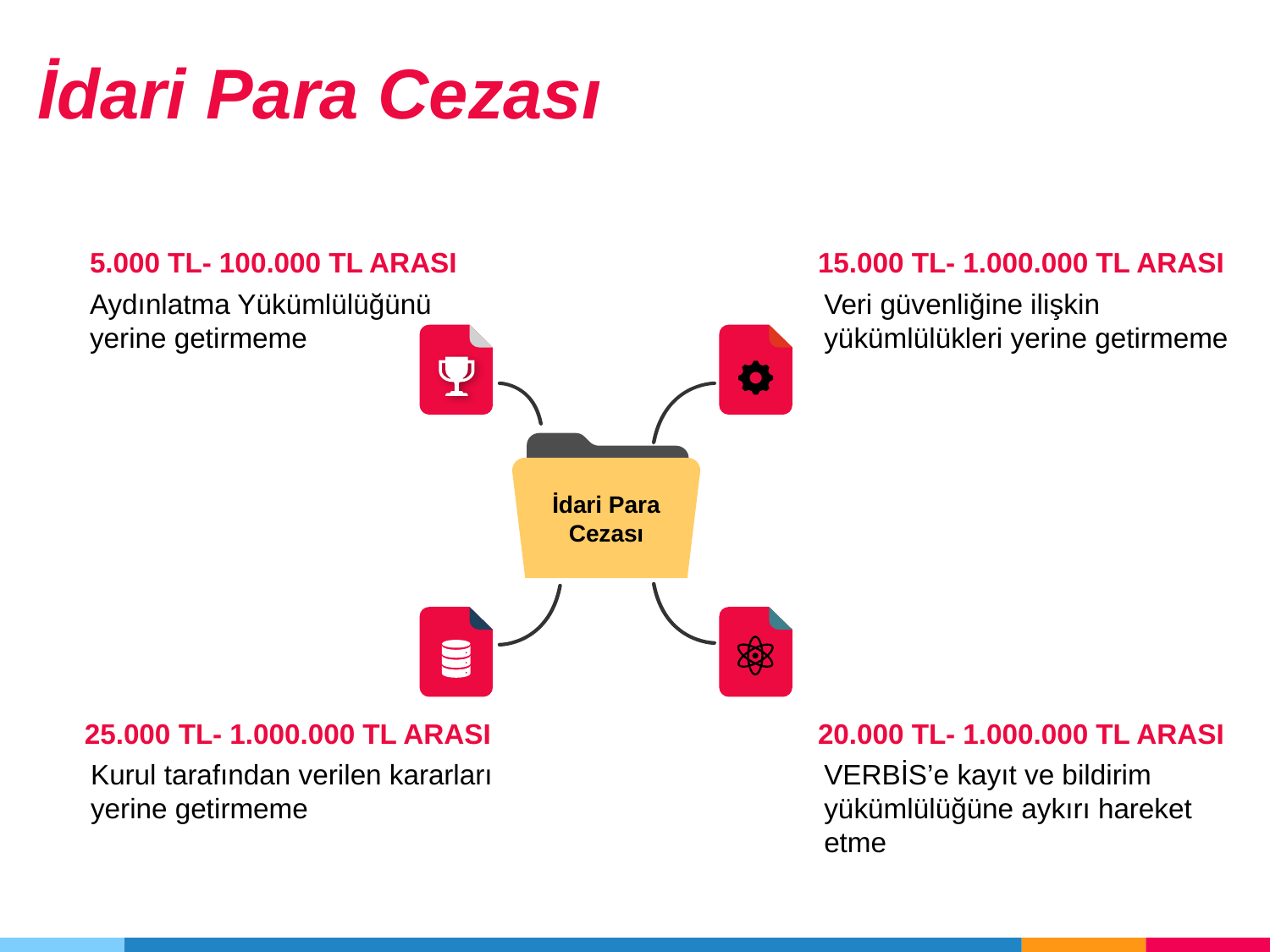

İdari Para Cezası
5.000 TL- 100.000 TL arası
Aydınlatma Yükümlülüğünü yerine getirmeme
15.000 TL- 1.000.000 TL arası
Veri güvenliğine ilişkin yükümlülükleri yerine getirmeme

İdari Para Cezası

25.000 TL- 1.000.000 TL arası
Kurul tarafından verilen kararları yerine getirmeme
20.000 TL- 1.000.000 TL arası
VERBİS’e kayıt ve bildirim yükümlülüğüne aykırı hareket etme